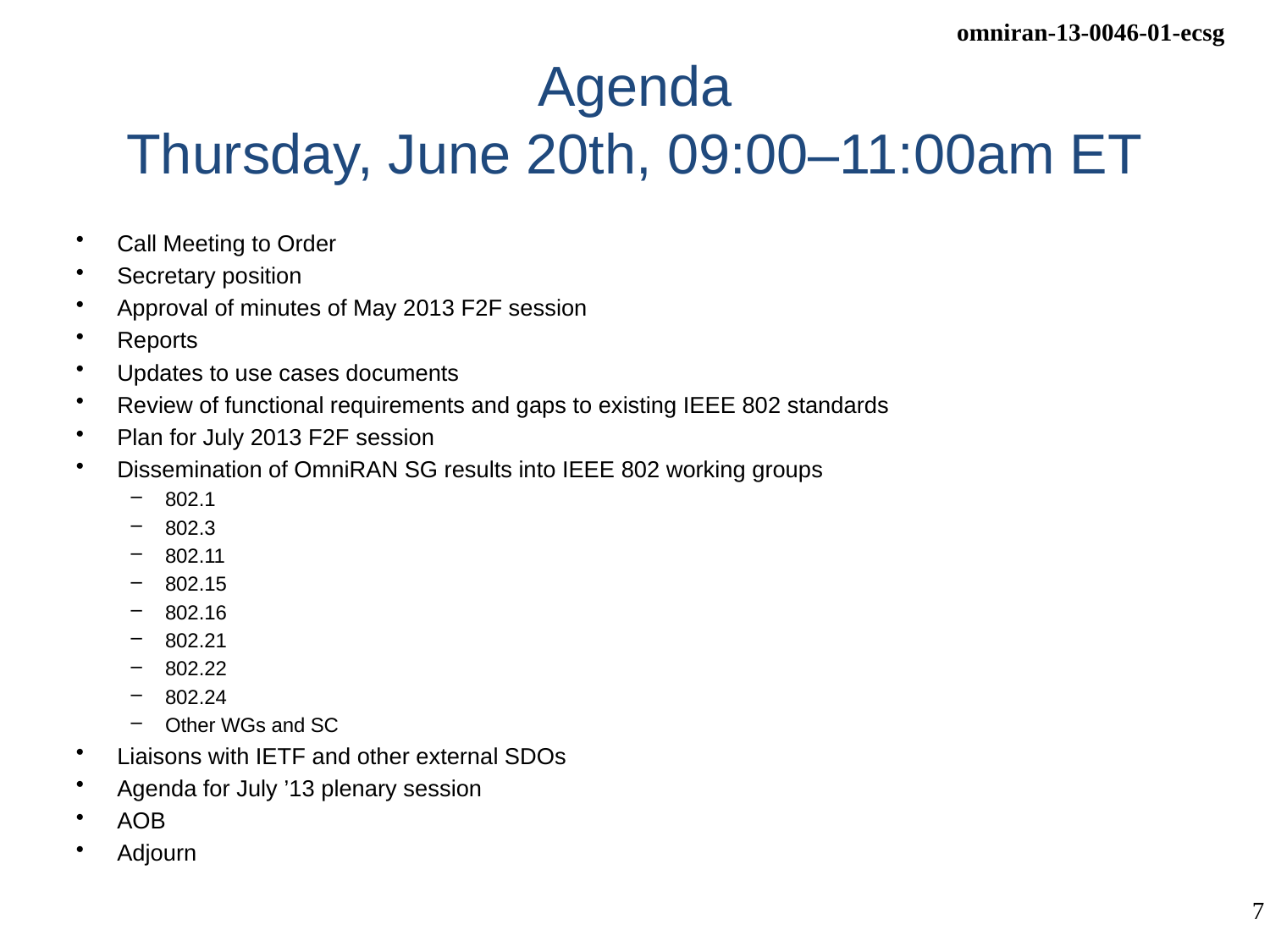

# Agenda Thursday, June 20th, 09:00–11:00am ET

Call Meeting to Order
Secretary position
Approval of minutes of May 2013 F2F session
Reports
Updates to use cases documents
Review of functional requirements and gaps to existing IEEE 802 standards
Plan for July 2013 F2F session
Dissemination of OmniRAN SG results into IEEE 802 working groups
802.1
802.3
802.11
802.15
802.16
802.21
802.22
802.24
Other WGs and SC
Liaisons with IETF and other external SDOs
Agenda for July ’13 plenary session
AOB
Adjourn